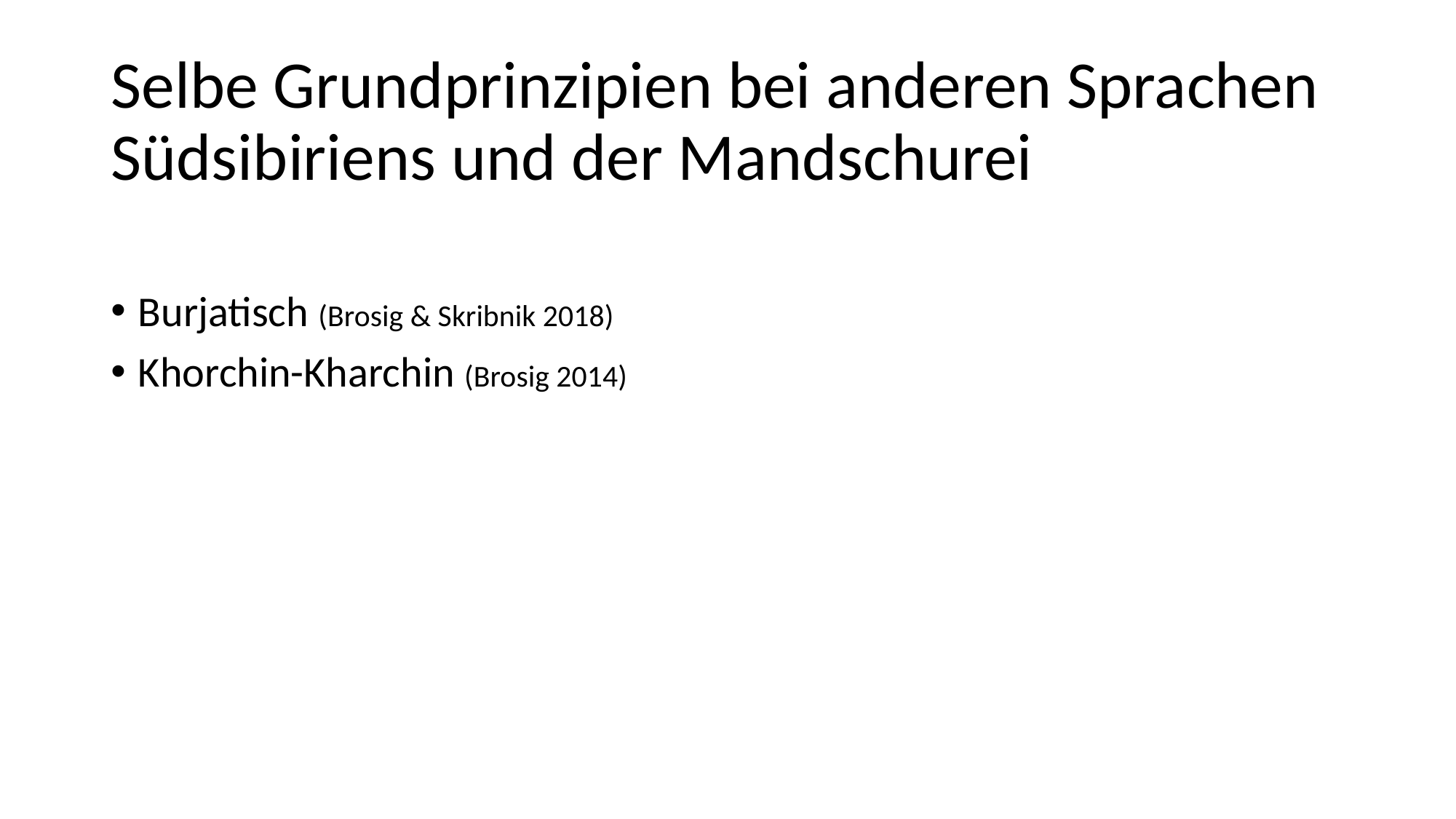

# Selbe Grundprinzipien bei anderen Sprachen Südsibiriens und der Mandschurei

Burjatisch (Brosig & Skribnik 2018)
Khorchin-Kharchin (Brosig 2014)